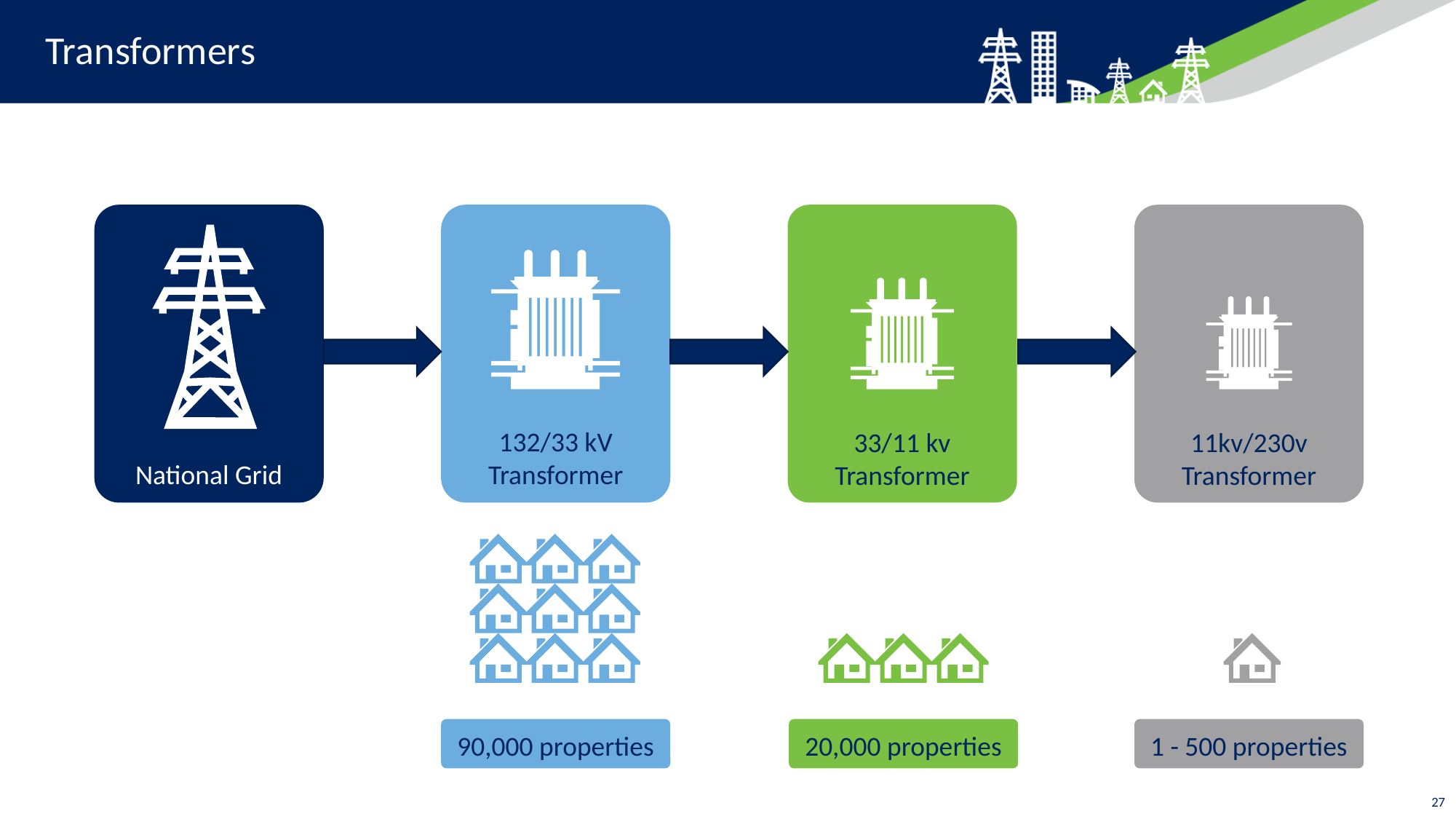

# Transformers

National Grid

132/33 kV Transformer

33/11 kv Transformer

11kv/230v Transformer

90,000 properties

20,000 properties

1 - 500 properties